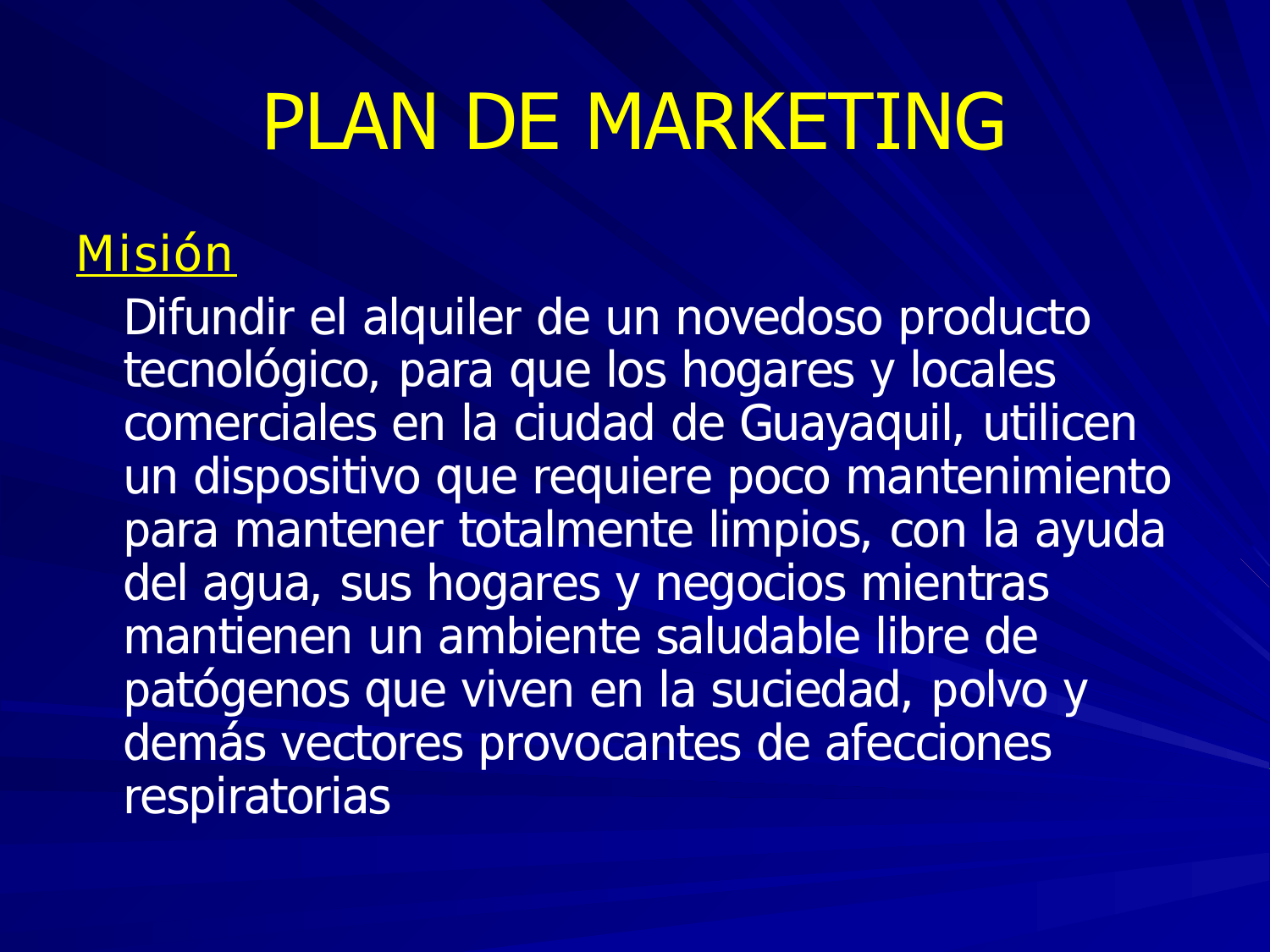

# PLAN DE MARKETING
Misión
	Difundir el alquiler de un novedoso producto tecnológico, para que los hogares y locales comerciales en la ciudad de Guayaquil, utilicen un dispositivo que requiere poco mantenimiento para mantener totalmente limpios, con la ayuda del agua, sus hogares y negocios mientras mantienen un ambiente saludable libre de patógenos que viven en la suciedad, polvo y demás vectores provocantes de afecciones respiratorias